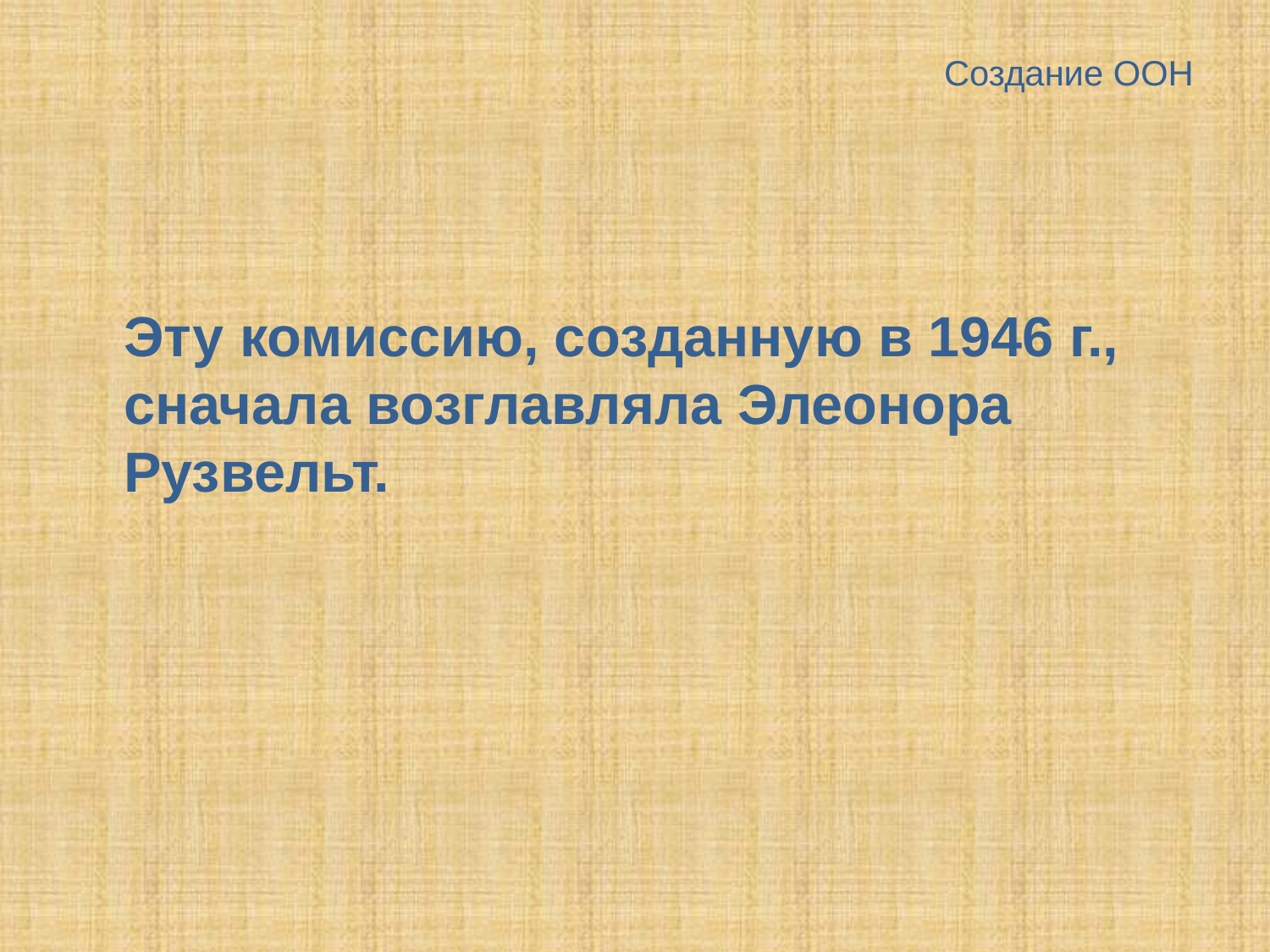

# Создание ООН

	Эту комиссию, созданную в 1946 г., сначала возглавляла Элеонора Рузвельт.